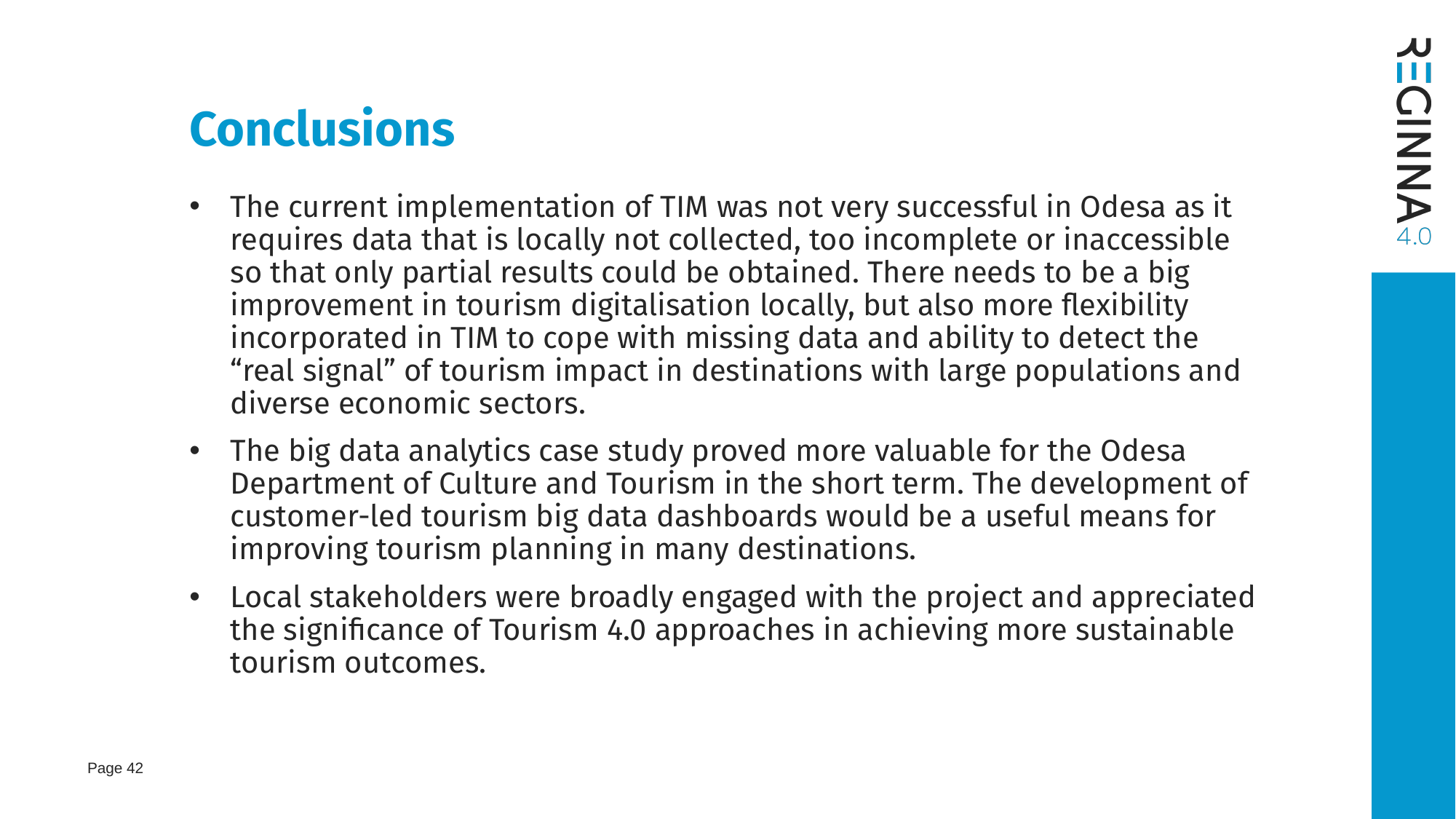

# Conclusions
The current implementation of TIM was not very successful in Odesa as it requires data that is locally not collected, too incomplete or inaccessible so that only partial results could be obtained. There needs to be a big improvement in tourism digitalisation locally, but also more flexibility incorporated in TIM to cope with missing data and ability to detect the “real signal” of tourism impact in destinations with large populations and diverse economic sectors.
The big data analytics case study proved more valuable for the Odesa Department of Culture and Tourism in the short term. The development of customer-led tourism big data dashboards would be a useful means for improving tourism planning in many destinations.
Local stakeholders were broadly engaged with the project and appreciated the significance of Tourism 4.0 approaches in achieving more sustainable tourism outcomes.